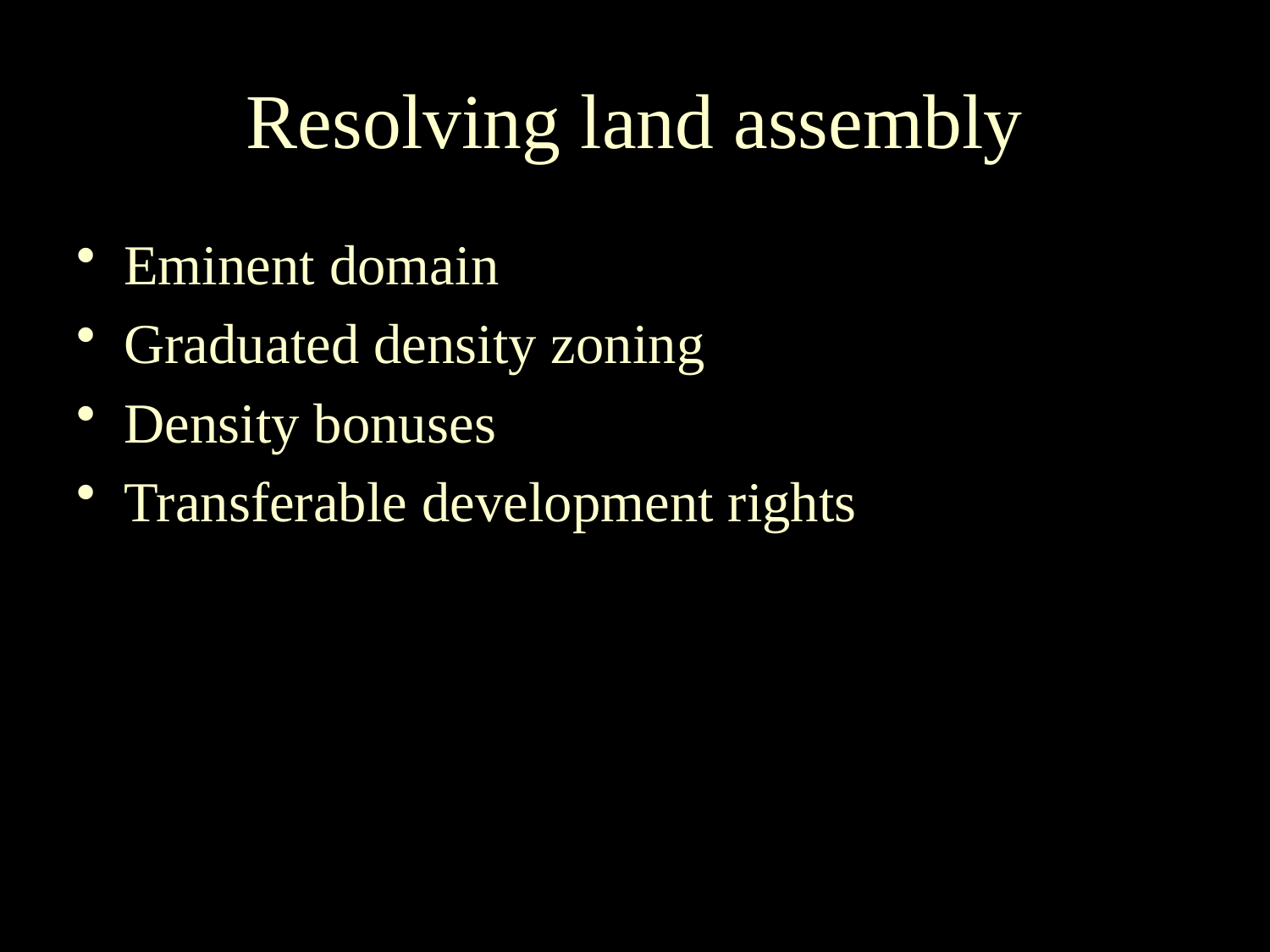

# Resolving land assembly
Eminent domain
Graduated density zoning
Density bonuses
Transferable development rights